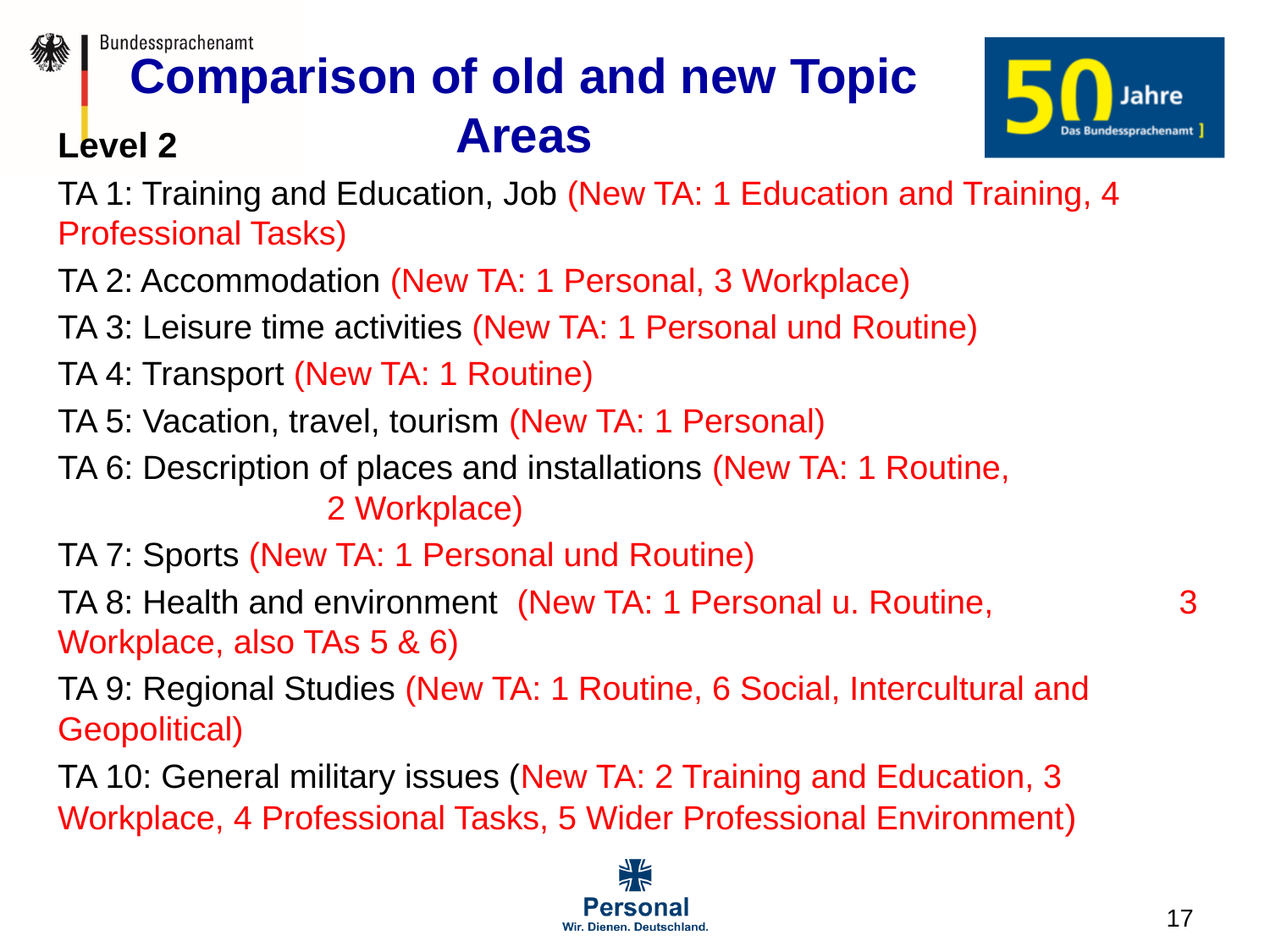

# Comparison of old and new Topic Areas
Level 2
TA 1: Training and Education, Job (New TA: 1 Education and Training, 4 Professional Tasks)
TA 2: Accommodation (New TA: 1 Personal, 3 Workplace)
TA 3: Leisure time activities (New TA: 1 Personal und Routine)
TA 4: Transport (New TA: 1 Routine)
TA 5: Vacation, travel, tourism (New TA: 1 Personal)
TA 6: Description of places and installations (New TA: 1 Routine,                                                     2 Workplace)
TA 7: Sports (New TA: 1 Personal und Routine)
TA 8: Health and environment  (New TA: 1 Personal u. Routine,                    3 Workplace, also TAs 5 & 6)
TA 9: Regional Studies (New TA: 1 Routine, 6 Social, Intercultural and Geopolitical)
TA 10: General military issues (New TA: 2 Training and Education, 3  Workplace, 4 Professional Tasks, 5 Wider Professional Environment)

17